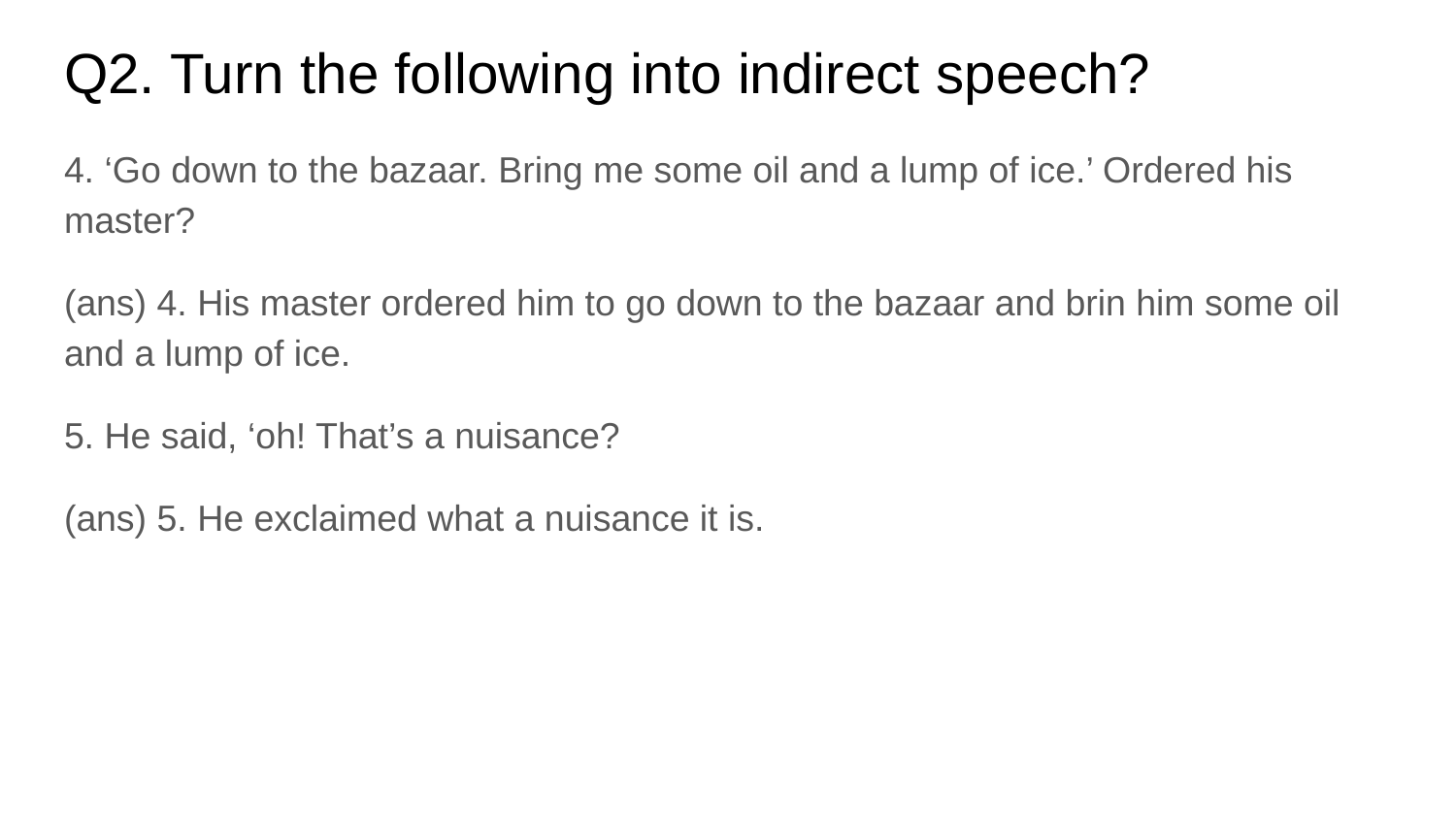

# Q2. Turn the following into indirect speech?

4. ‘Go down to the bazaar. Bring me some oil and a lump of ice.’ Ordered his master?
(ans) 4. His master ordered him to go down to the bazaar and brin him some oil and a lump of ice.
5. He said, ‘oh! That’s a nuisance?
(ans) 5. He exclaimed what a nuisance it is.